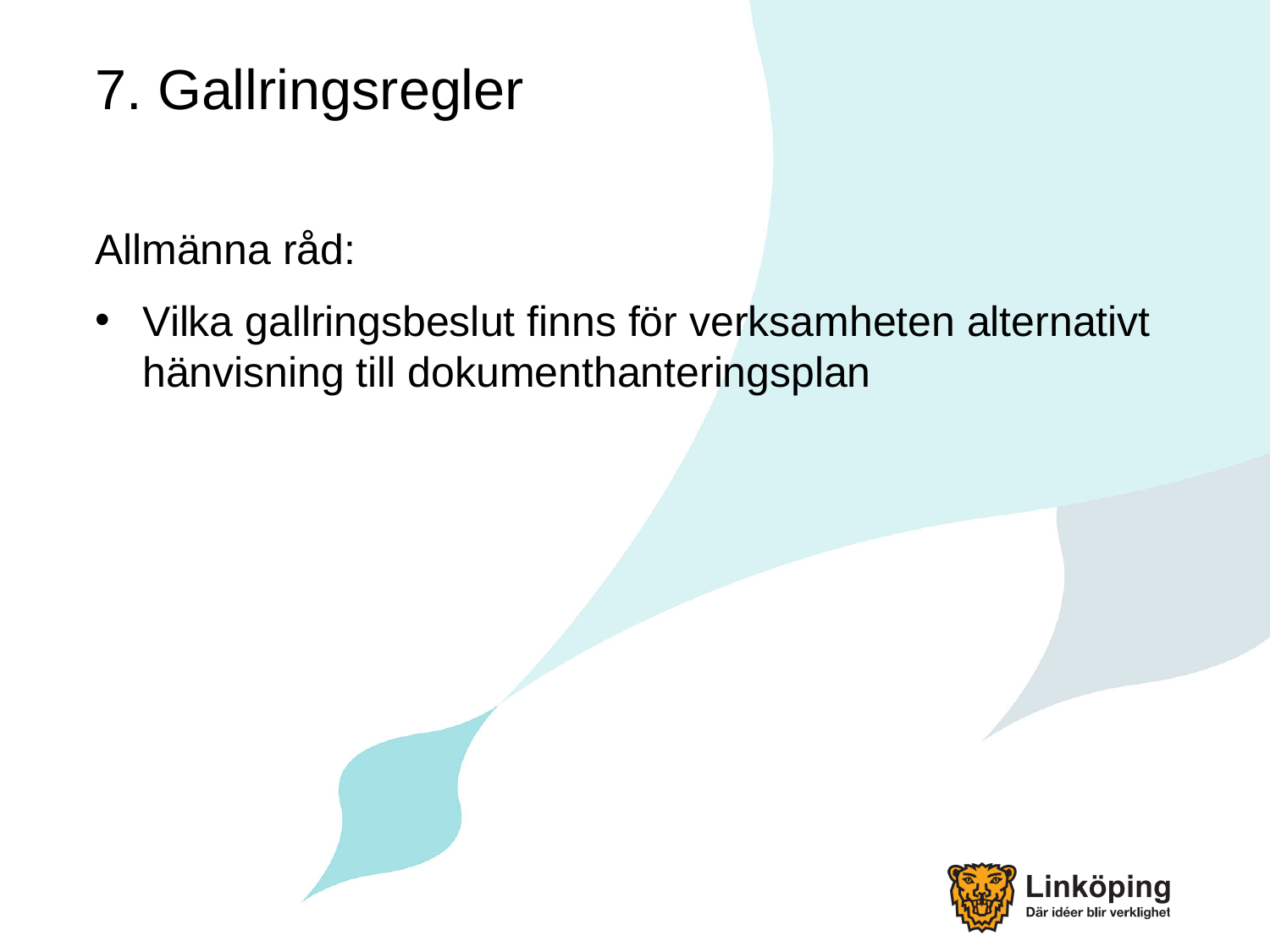

# 7. Gallringsregler
Allmänna råd:
Vilka gallringsbeslut finns för verksamheten alternativt hänvisning till dokumenthanteringsplan